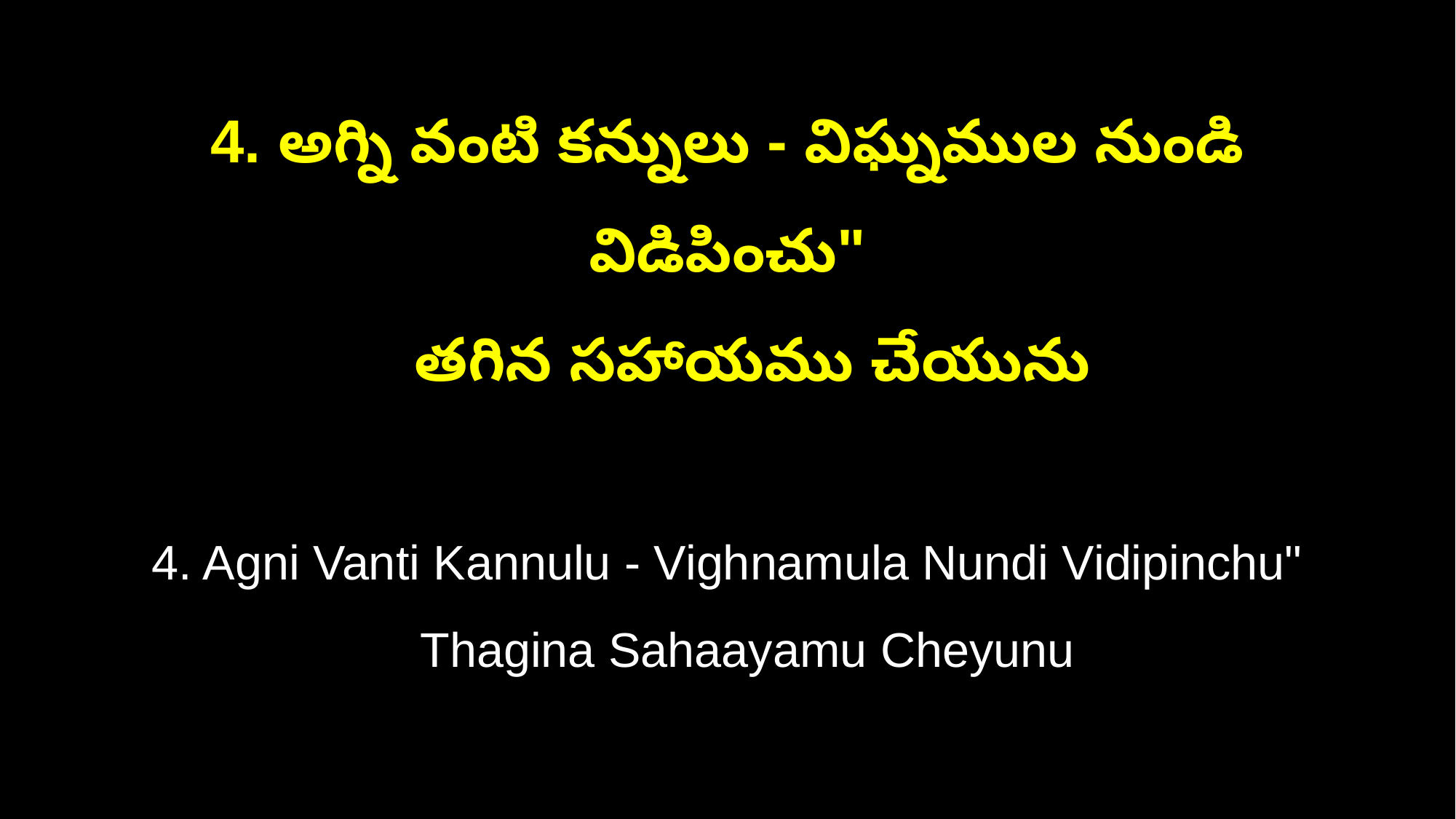

4. అగ్ని వంటి కన్నులు - విఘ్నముల నుండి విడిపించు"
   తగిన సహాయము చేయును
4. Agni Vanti Kannulu - Vighnamula Nundi Vidipinchu"
   Thagina Sahaayamu Cheyunu